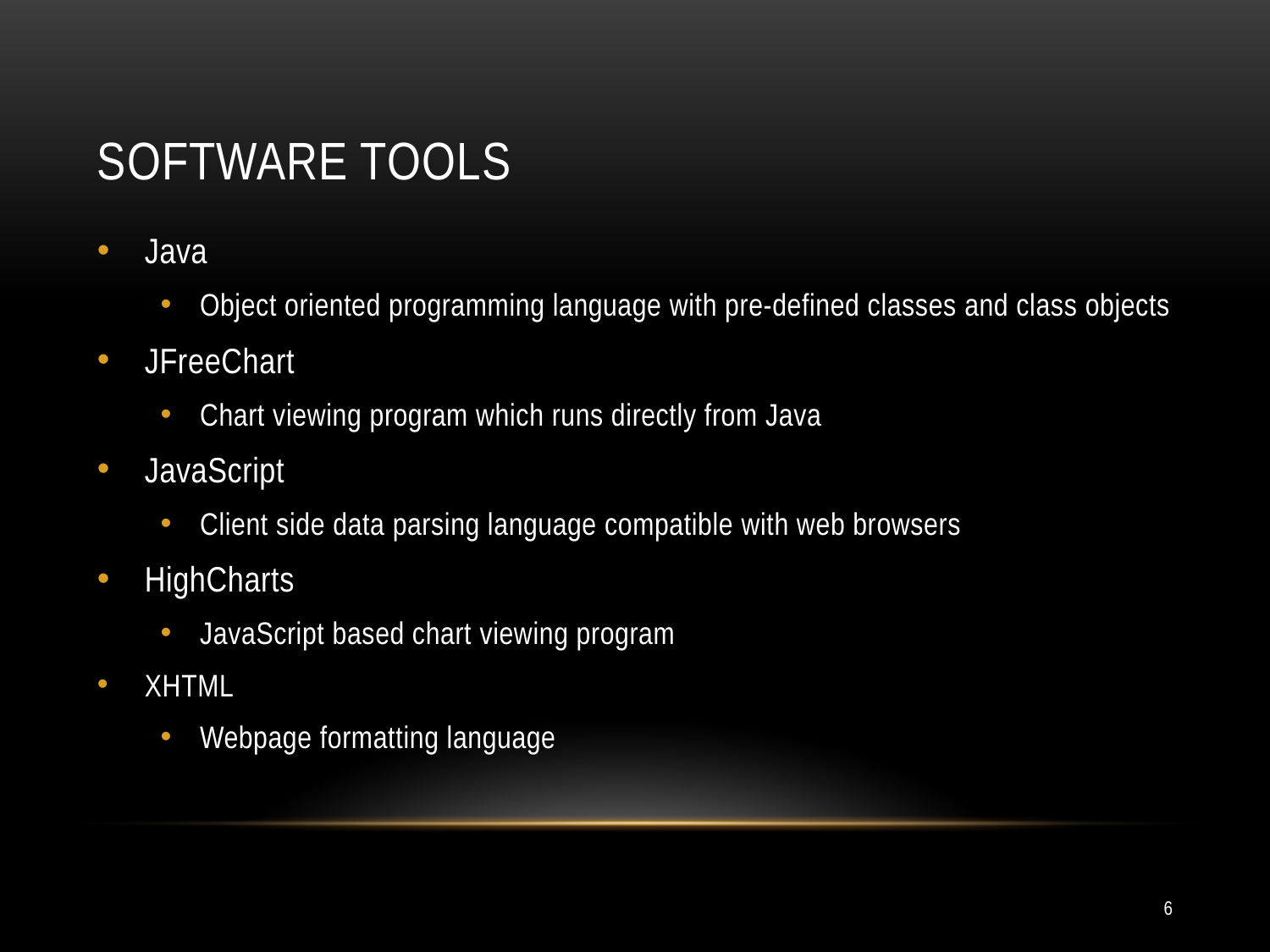

# Software tools
Java
Object oriented programming language with pre-defined classes and class objects
JFreeChart
Chart viewing program which runs directly from Java
JavaScript
Client side data parsing language compatible with web browsers
HighCharts
JavaScript based chart viewing program
XHTML
Webpage formatting language

6